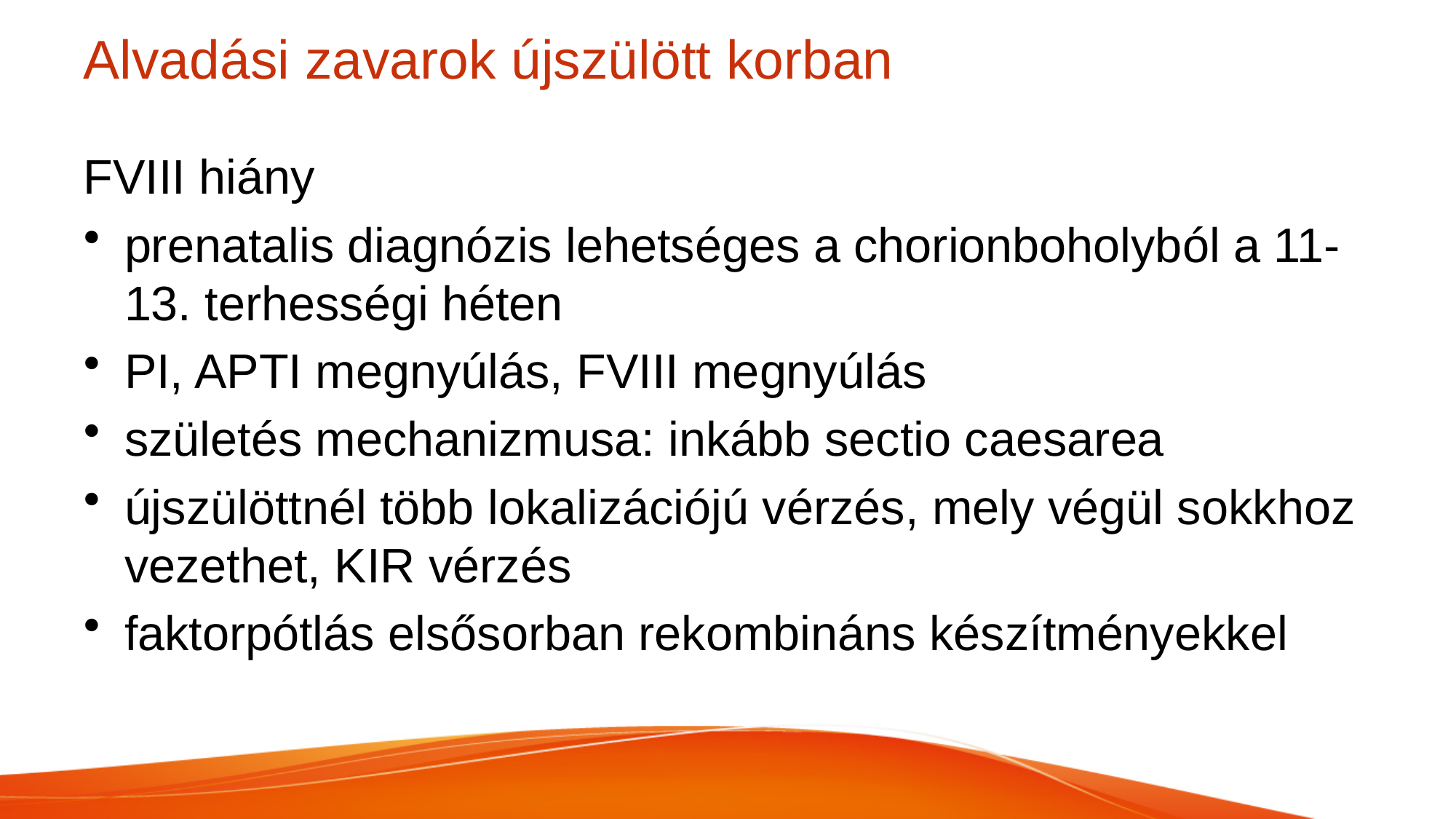

# Alvadási zavarok újszülött korban
FVIII hiány
prenatalis diagnózis lehetséges a chorionboholyból a 11-13. terhességi héten
PI, APTI megnyúlás, FVIII megnyúlás
születés mechanizmusa: inkább sectio caesarea
újszülöttnél több lokalizációjú vérzés, mely végül sokkhoz vezethet, KIR vérzés
faktorpótlás elsősorban rekombináns készítményekkel